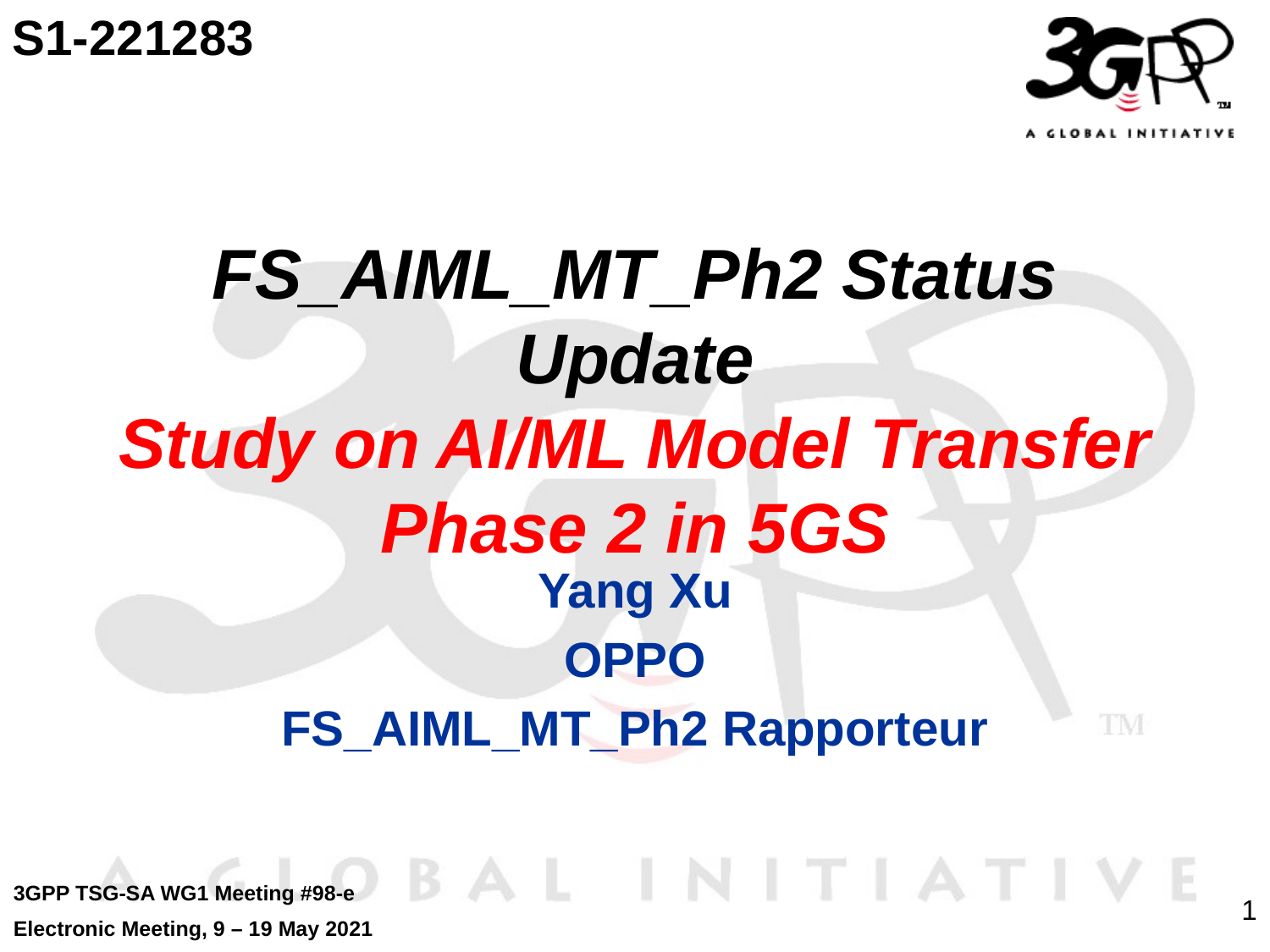

S1-221283
# FS_AIML_MT_Ph2 Status Update Study on AI/ML Model Transfer Phase 2 in 5GS
Yang Xu
OPPO
FS_AIML_MT_Ph2 Rapporteur
3GPP TSG-SA WG1 Meeting #98-e
Electronic Meeting, 9 – 19 May 2021
1